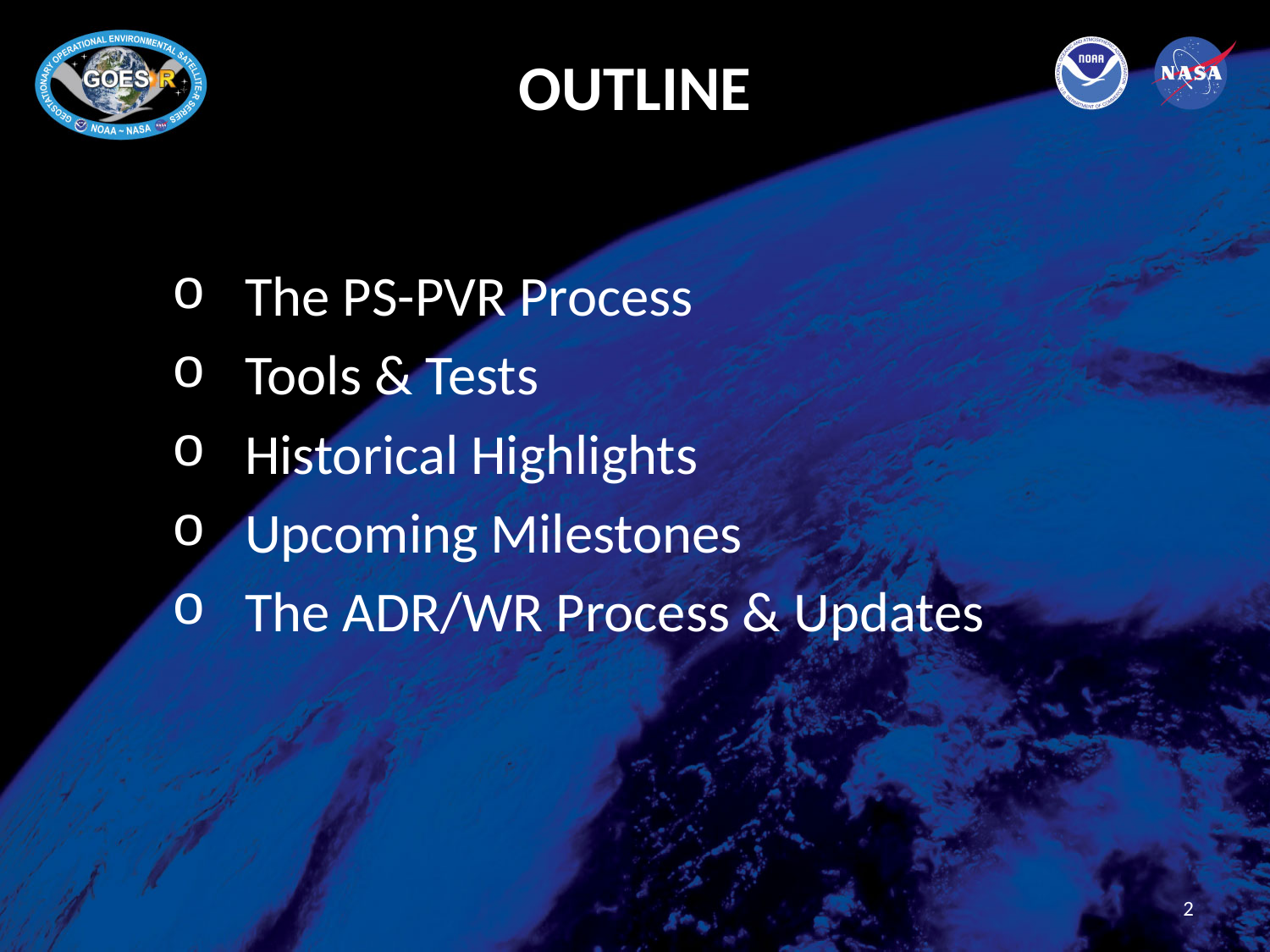

# OUTLINE
  The PS-PVR Process
  Tools & Tests
  Historical Highlights
  Upcoming Milestones
  The ADR/WR Process & Updates
2